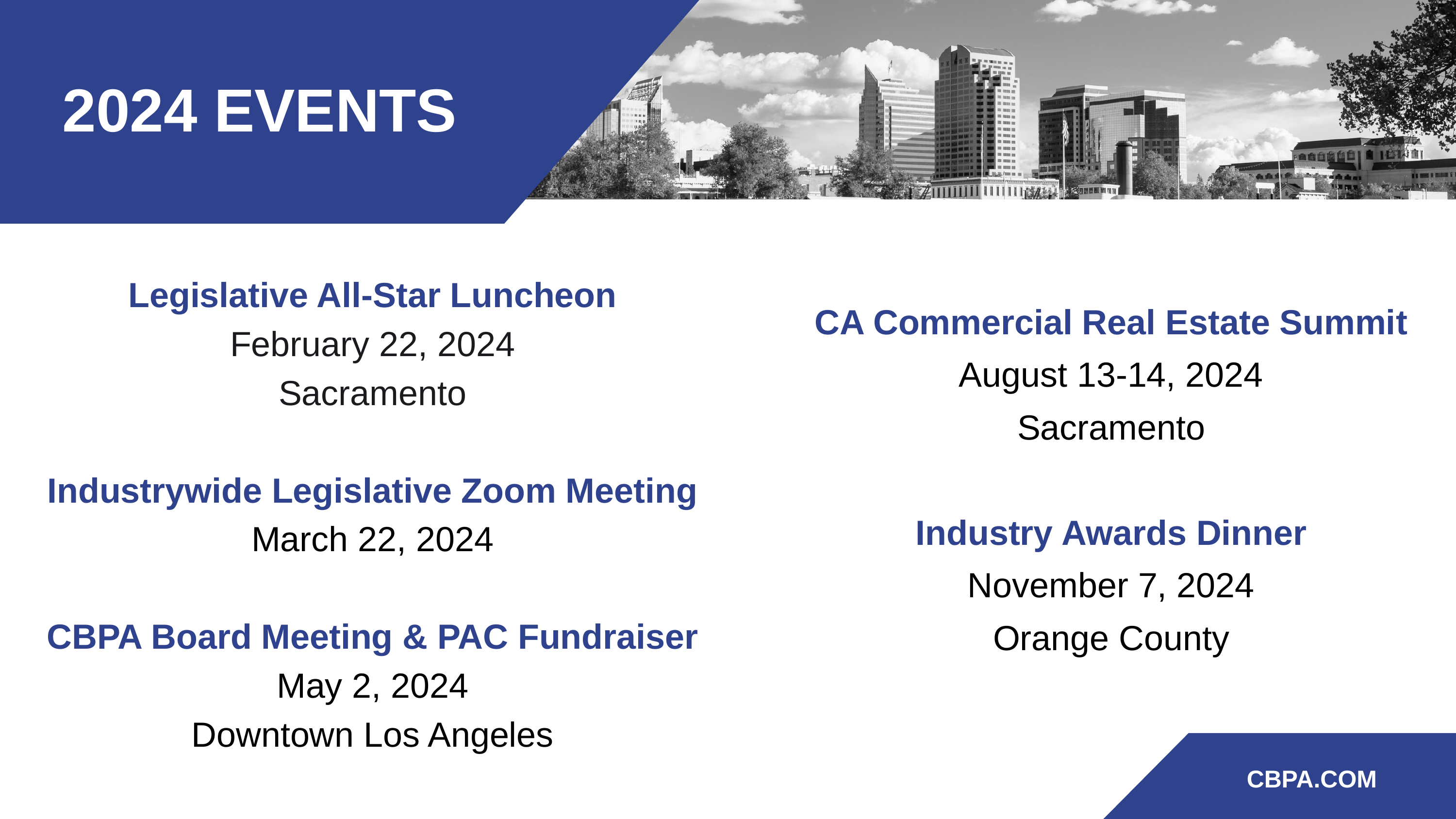

2024 EVENTS
Legislative All-Star Luncheon
February 22, 2024
Sacramento

Industrywide Legislative Zoom Meeting
March 22, 2024

CBPA Board Meeting & PAC Fundraiser
May 2, 2024
Downtown Los Angeles
CA Commercial Real Estate Summit
August 13-14, 2024
Sacramento

Industry Awards Dinner
November 7, 2024
Orange County

CBPA.COM